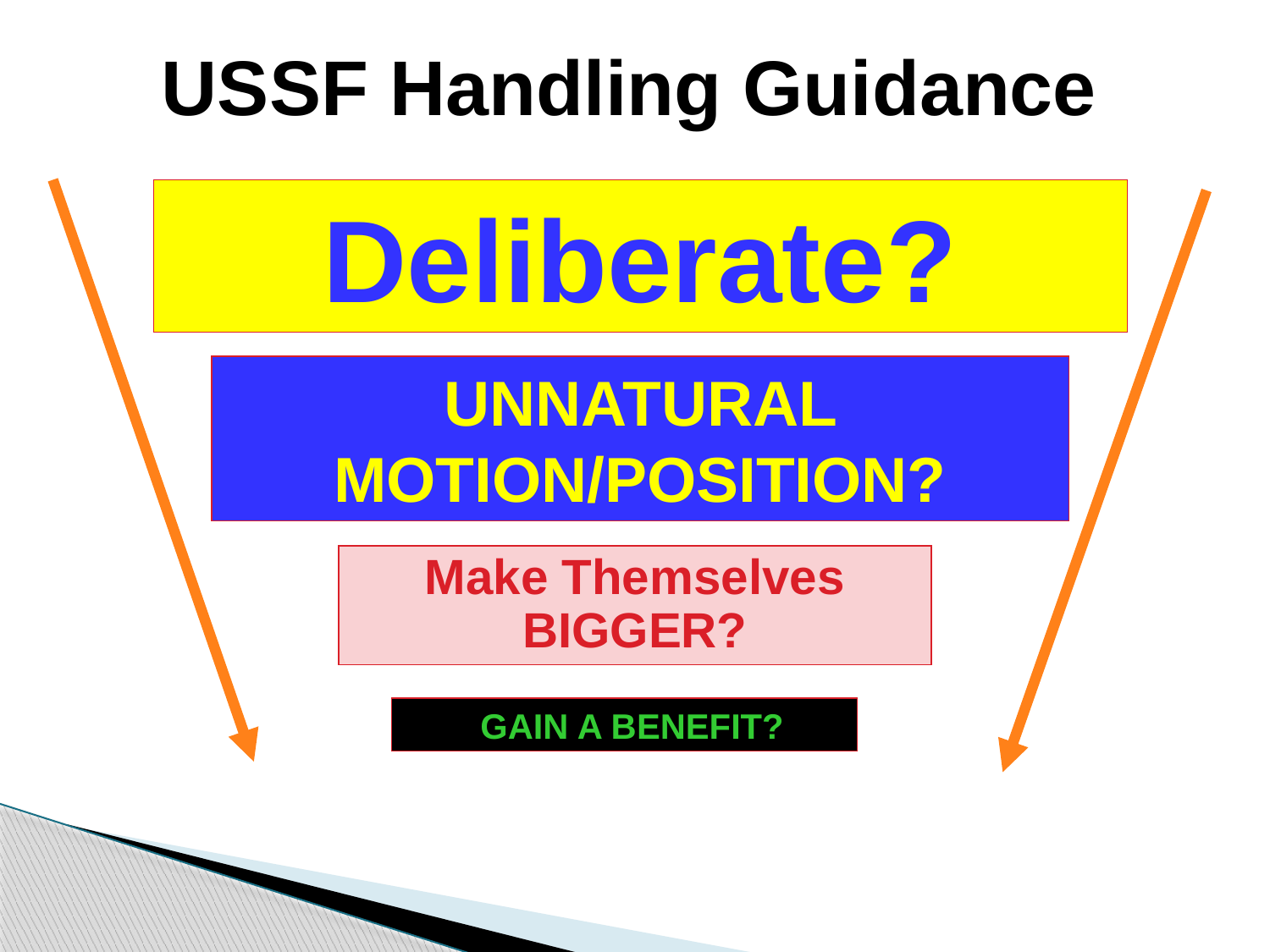

USSF Handling Guidance

Deliberate?

UNNATURAL MOTION/POSITION?
Make Themselves BIGGER?
GAIN A BENEFIT?